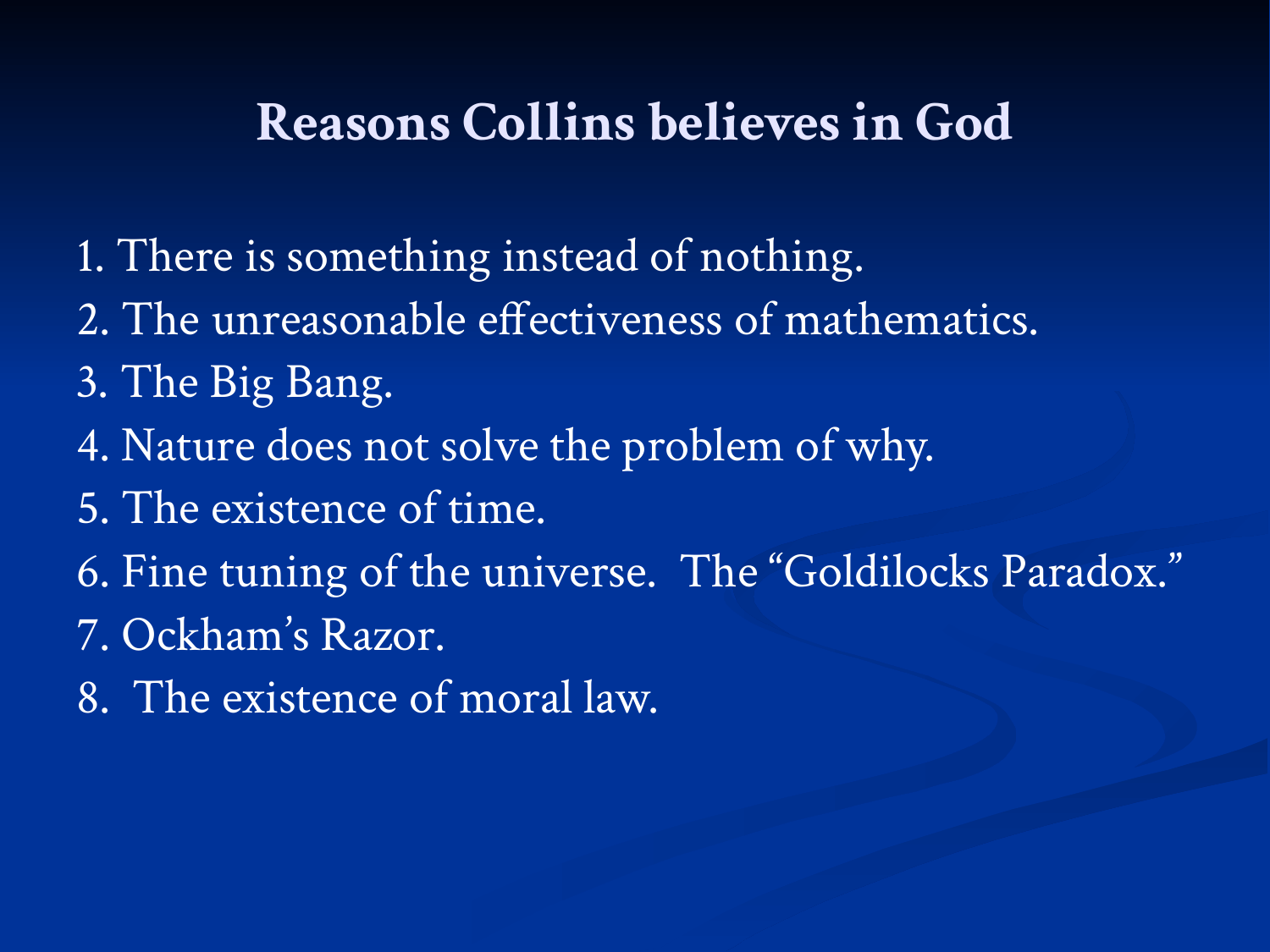

# Reasons Collins believes in God
1. There is something instead of nothing.
2. The unreasonable effectiveness of mathematics.
3. The Big Bang.
4. Nature does not solve the problem of why.
5. The existence of time.
6. Fine tuning of the universe.  The “Goldilocks Paradox.”
7. Ockham’s Razor.
8.  The existence of moral law.